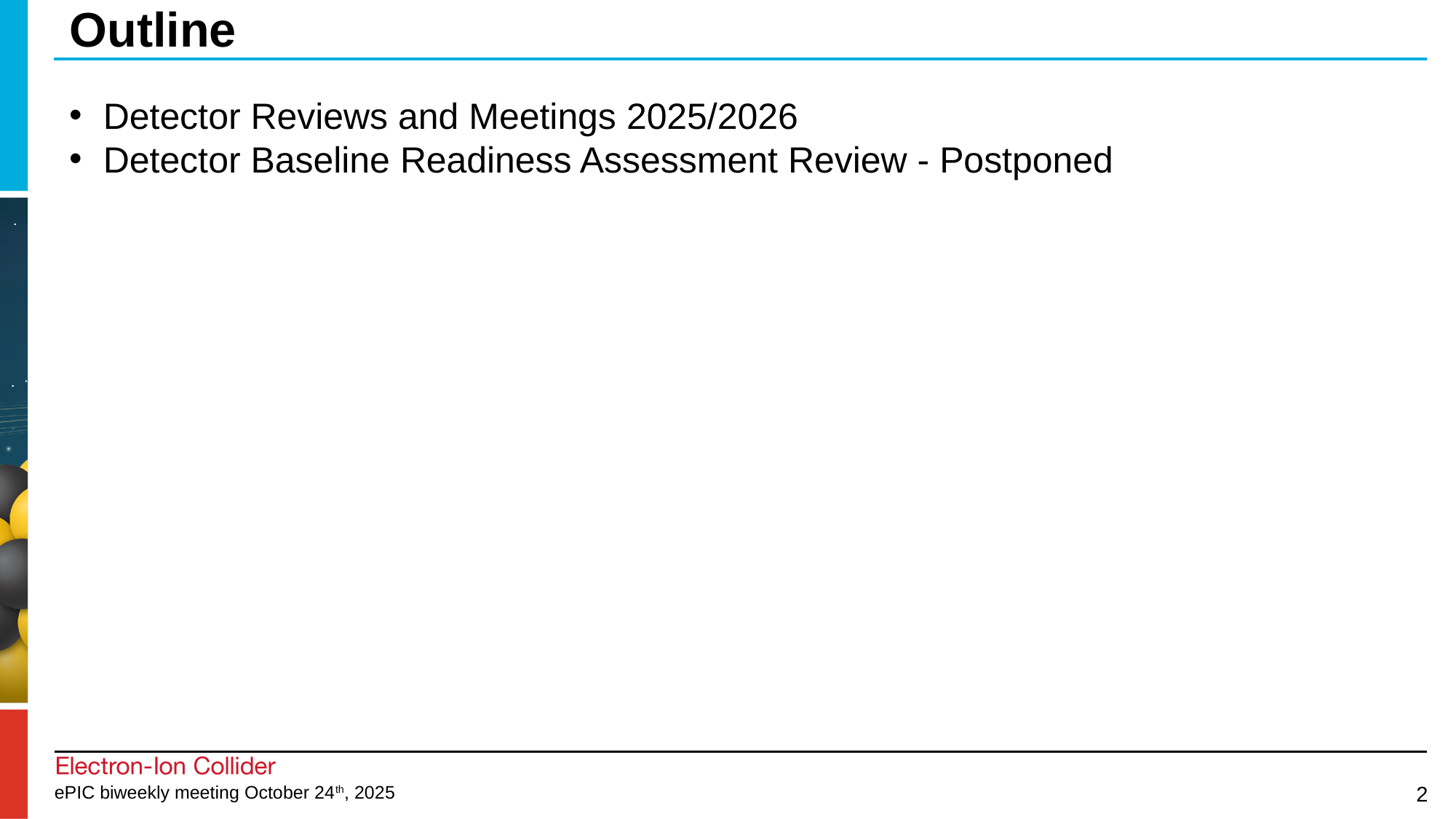

# Outline
Detector Reviews and Meetings 2025/2026
Detector Baseline Readiness Assessment Review - Postponed